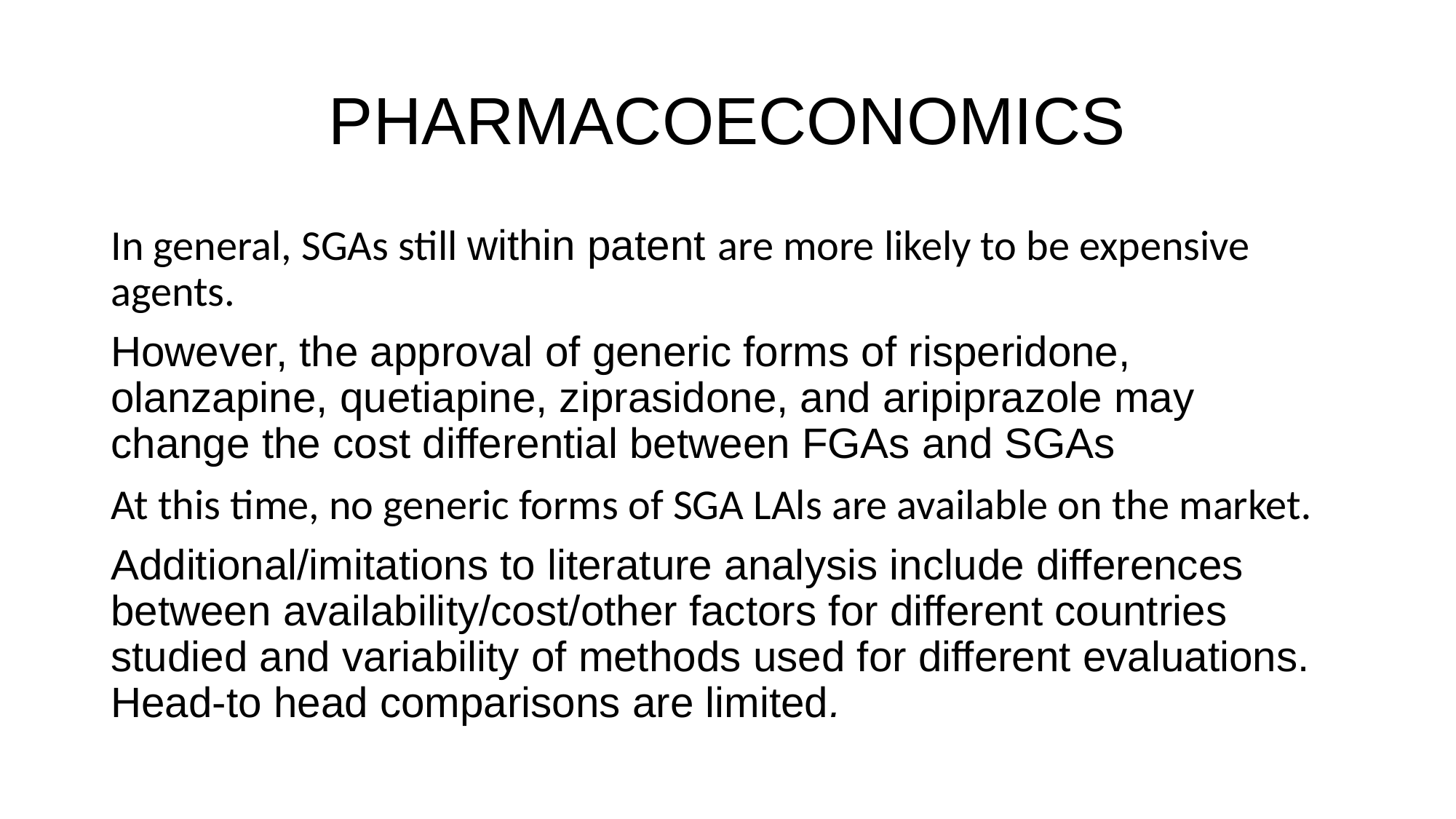

# PHARMACOECONOMICS
In general, SGAs still within patent are more likely to be expensive agents.
However, the approval of generic forms of risperidone, olanzapine, quetiapine, ziprasidone, and aripiprazole may change the cost differential between FGAs and SGAs
At this time, no generic forms of SGA LAls are available on the market.
Additional/imitations to literature analysis include differences between availability/cost/other factors for different countries studied and variability of methods used for different evaluations. Head-to head comparisons are limited.